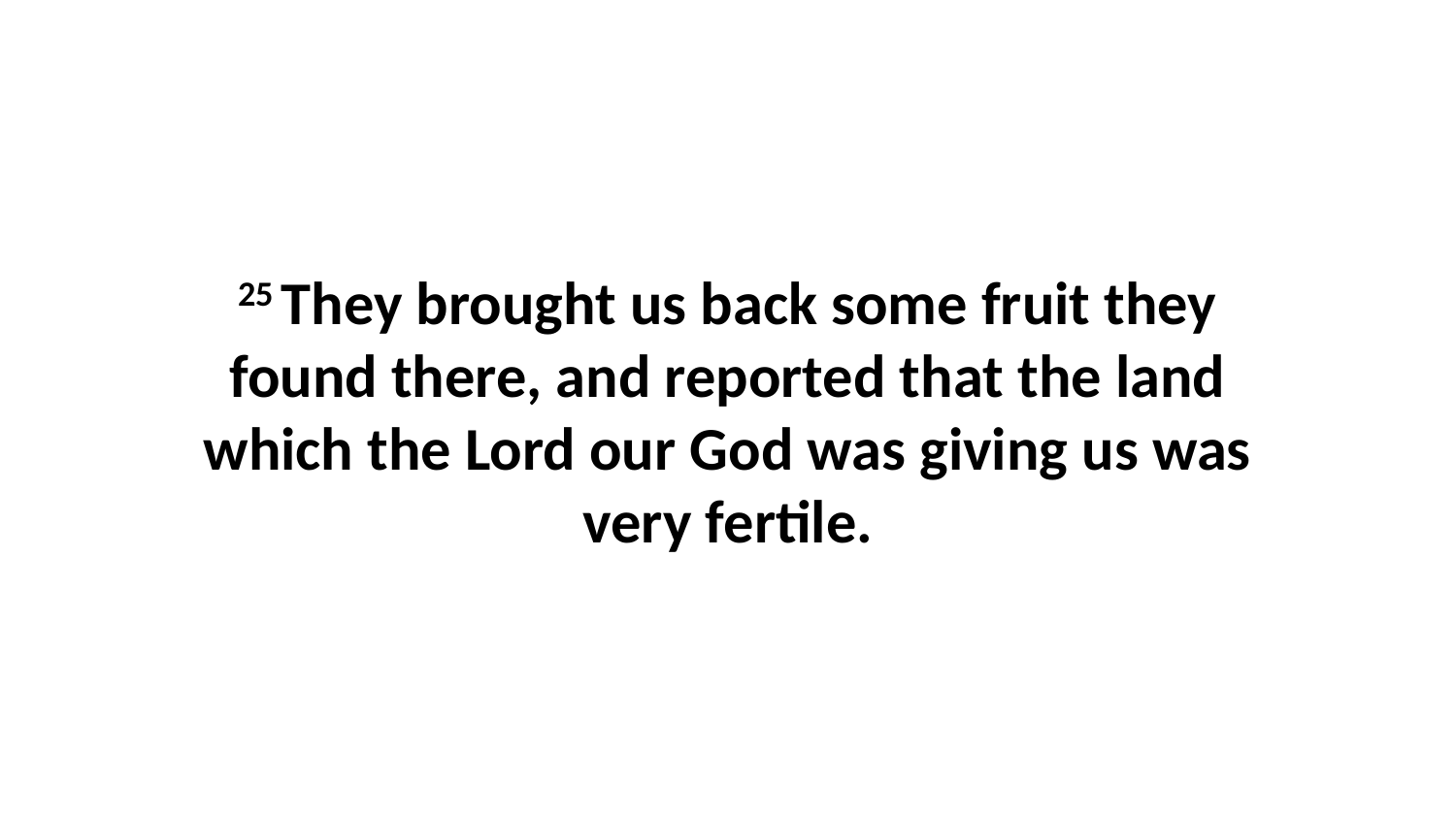

25 They brought us back some fruit they found there, and reported that the land which the Lord our God was giving us was very fertile.